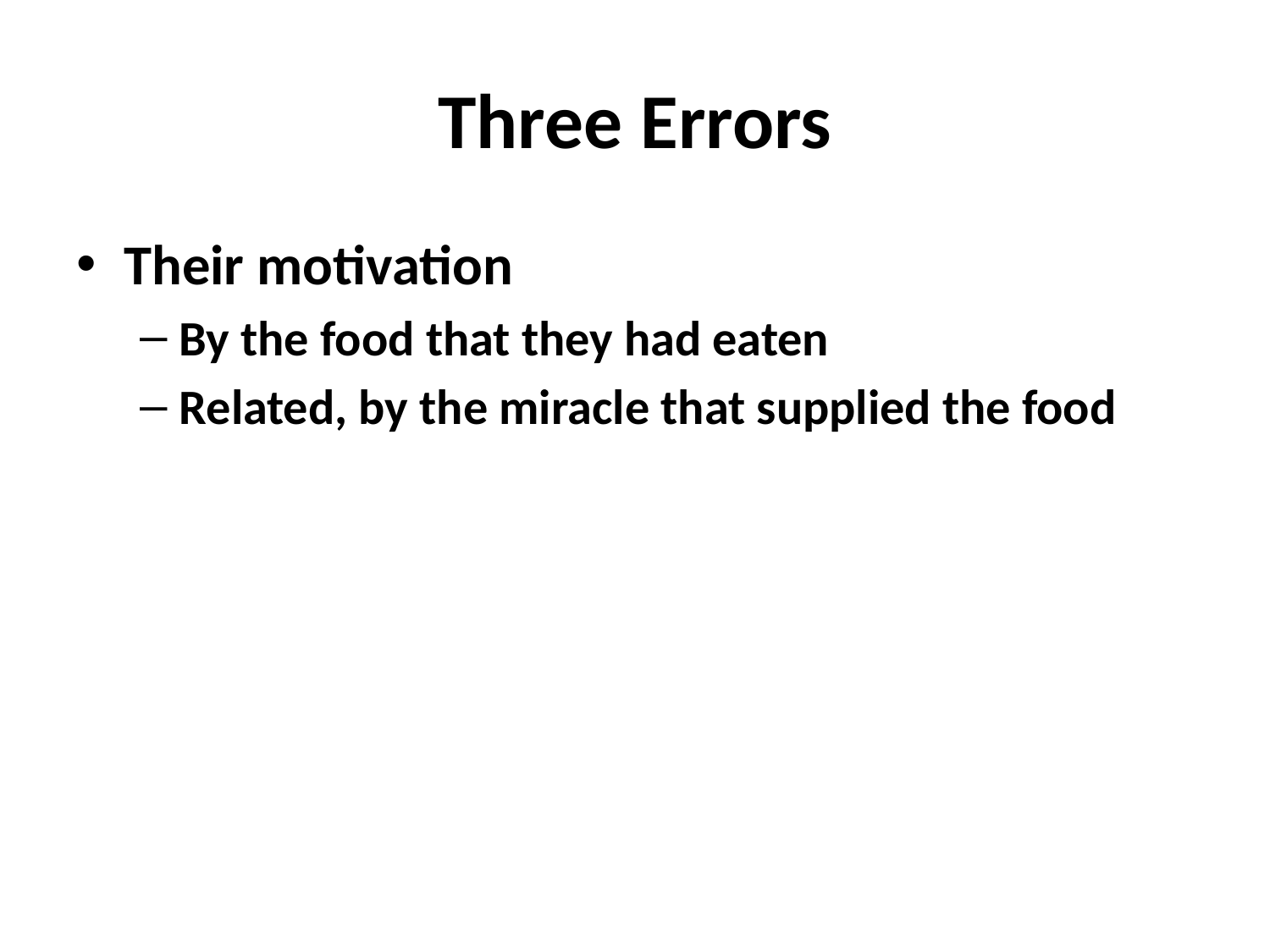

# Three Errors
Their motivation
By the food that they had eaten
Related, by the miracle that supplied the food